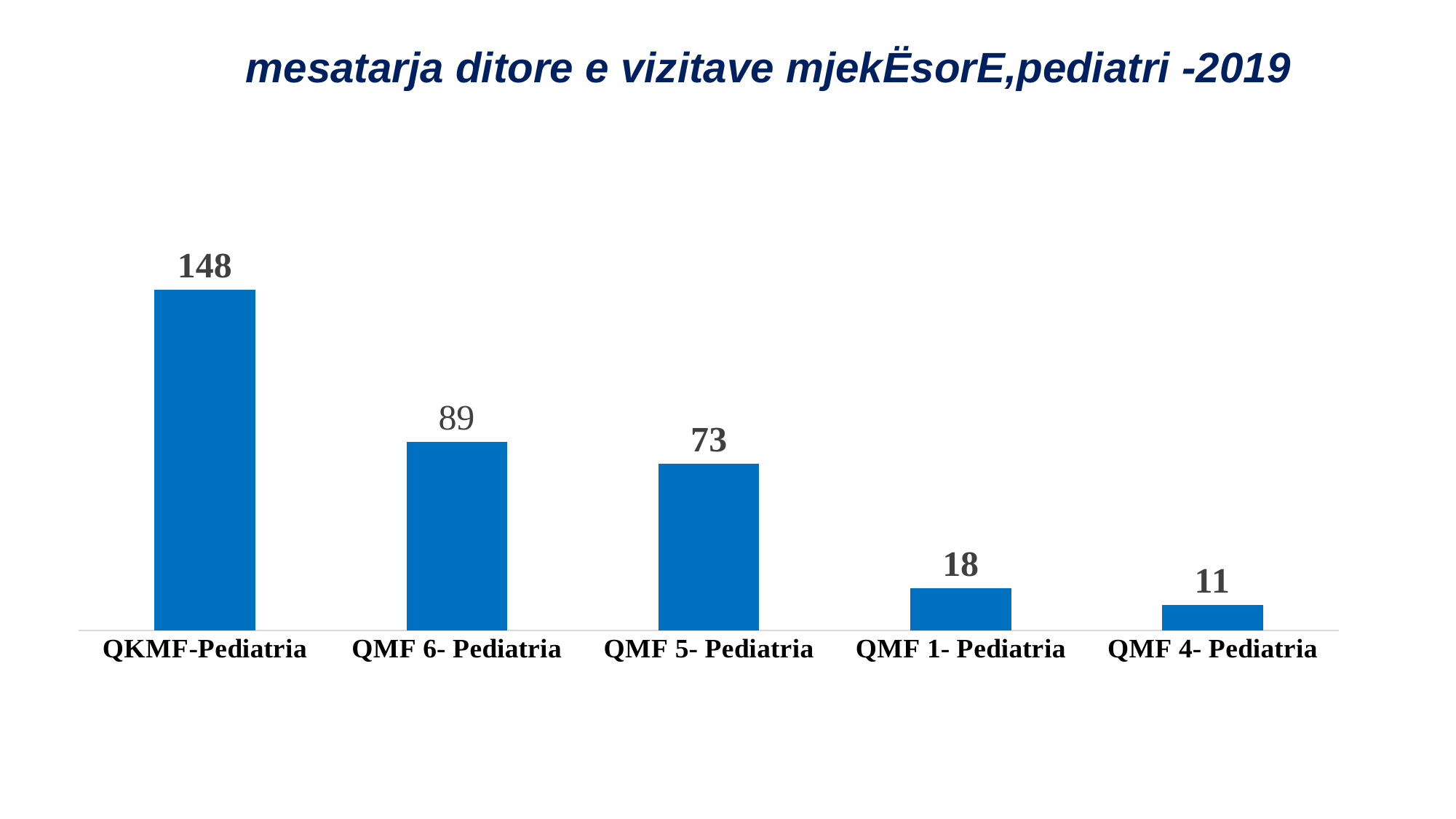

mesatarja ditore e vizitave mjekËsorE,pediatri -2019

### Chart

| Category |  |
|---|---|
| QKMF-Pediatria | 148.2753623188406 |
| QMF 6- Pediatria | 82.01449275362319 |
| QMF 5- Pediatria | 72.6086956521739 |
| QMF 1- Pediatria | 18.217391304347824 |
| QMF 4- Pediatria | 10.942028985507246 |